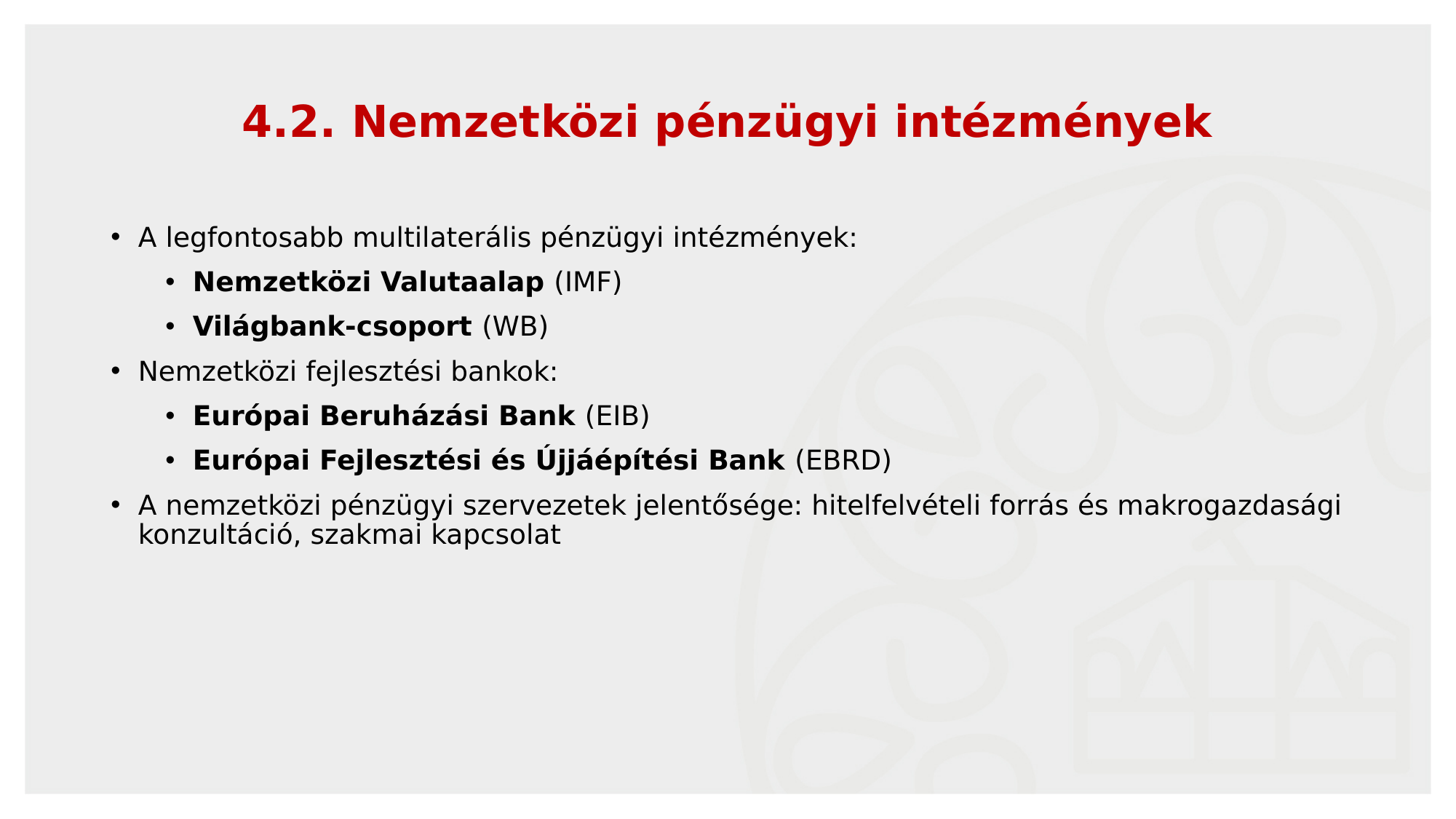

54
# 4.2. Nemzetközi pénzügyi intézmények
A legfontosabb multilaterális pénzügyi intézmények:
Nemzetközi Valutaalap (IMF)
Világbank-csoport (WB)
Nemzetközi fejlesztési bankok:
Európai Beruházási Bank (EIB)
Európai Fejlesztési és Újjáépítési Bank (EBRD)
A nemzetközi pénzügyi szervezetek jelentősége: hitelfelvételi forrás és makrogazdasági konzultáció, szakmai kapcsolat